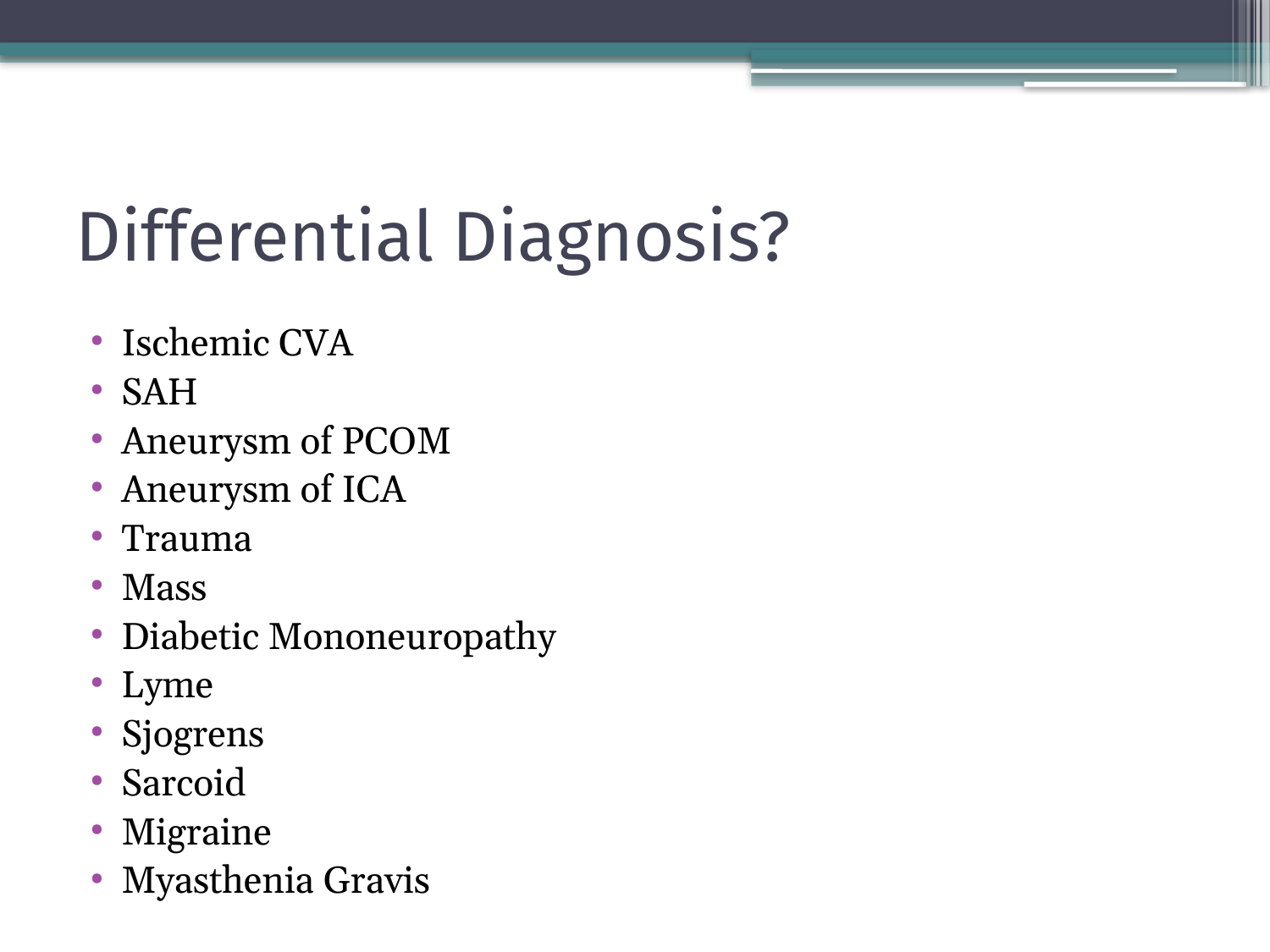

# Differential Diagnosis?
Ischemic CVA
SAH
Aneurysm of PCOM
Aneurysm of ICA
Trauma
Mass
Diabetic Mononeuropathy
Lyme
Sjogrens
Sarcoid
Migraine
Myasthenia Gravis